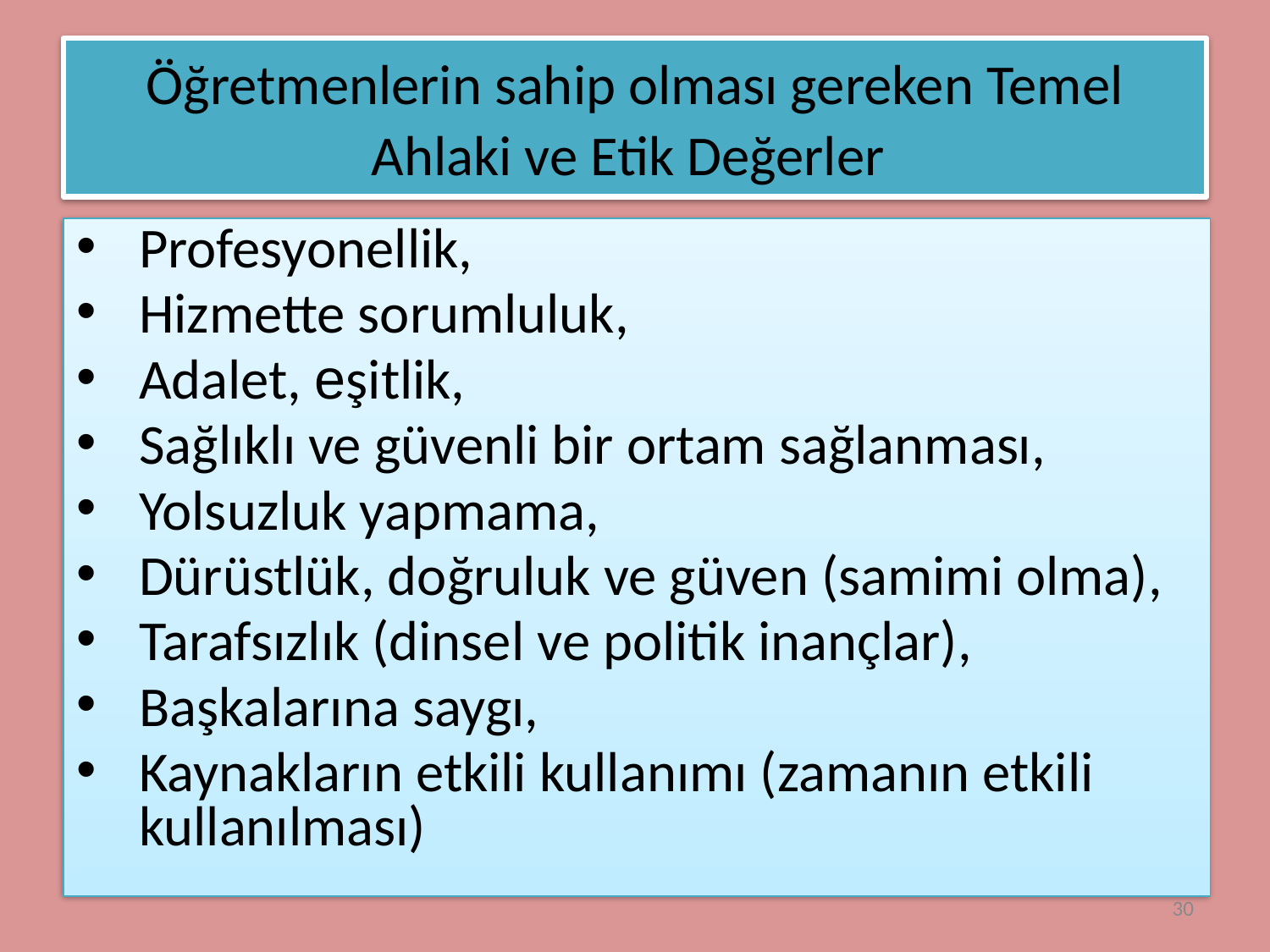

# Öğretmenlerin sahip olması gereken Temel Ahlaki ve Etik Değerler
Profesyonellik,
Hizmette sorumluluk,
Adalet, eşitlik,
Sağlıklı ve güvenli bir ortam sağlanması,
Yolsuzluk yapmama,
Dürüstlük, doğruluk ve güven (samimi olma),
Tarafsızlık (dinsel ve politik inançlar),
Başkalarına saygı,
Kaynakların etkili kullanımı (zamanın etkili kullanılması)

30